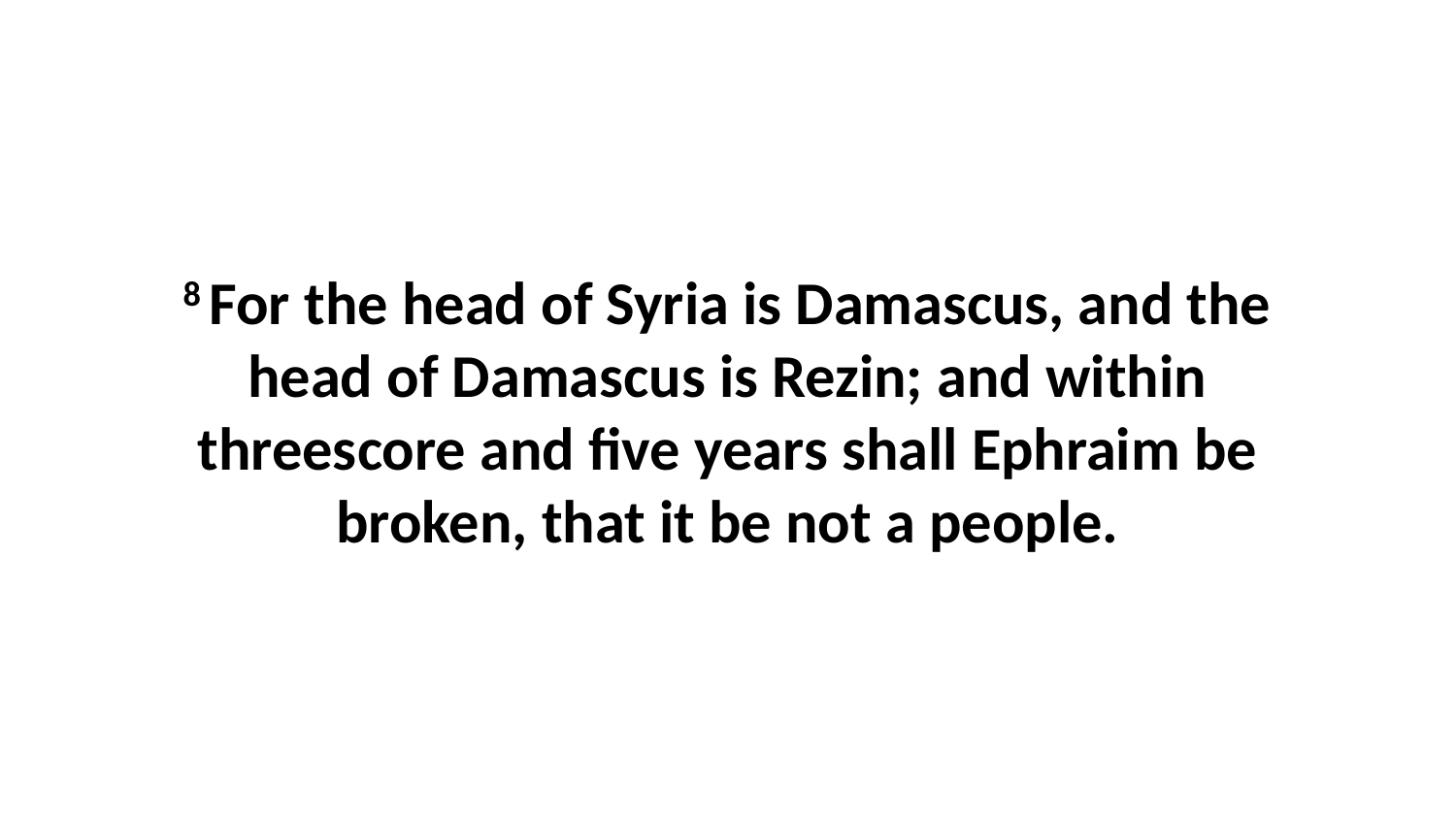

8 For the head of Syria is Damascus, and the head of Damascus is Rezin; and within threescore and five years shall Ephraim be broken, that it be not a people.